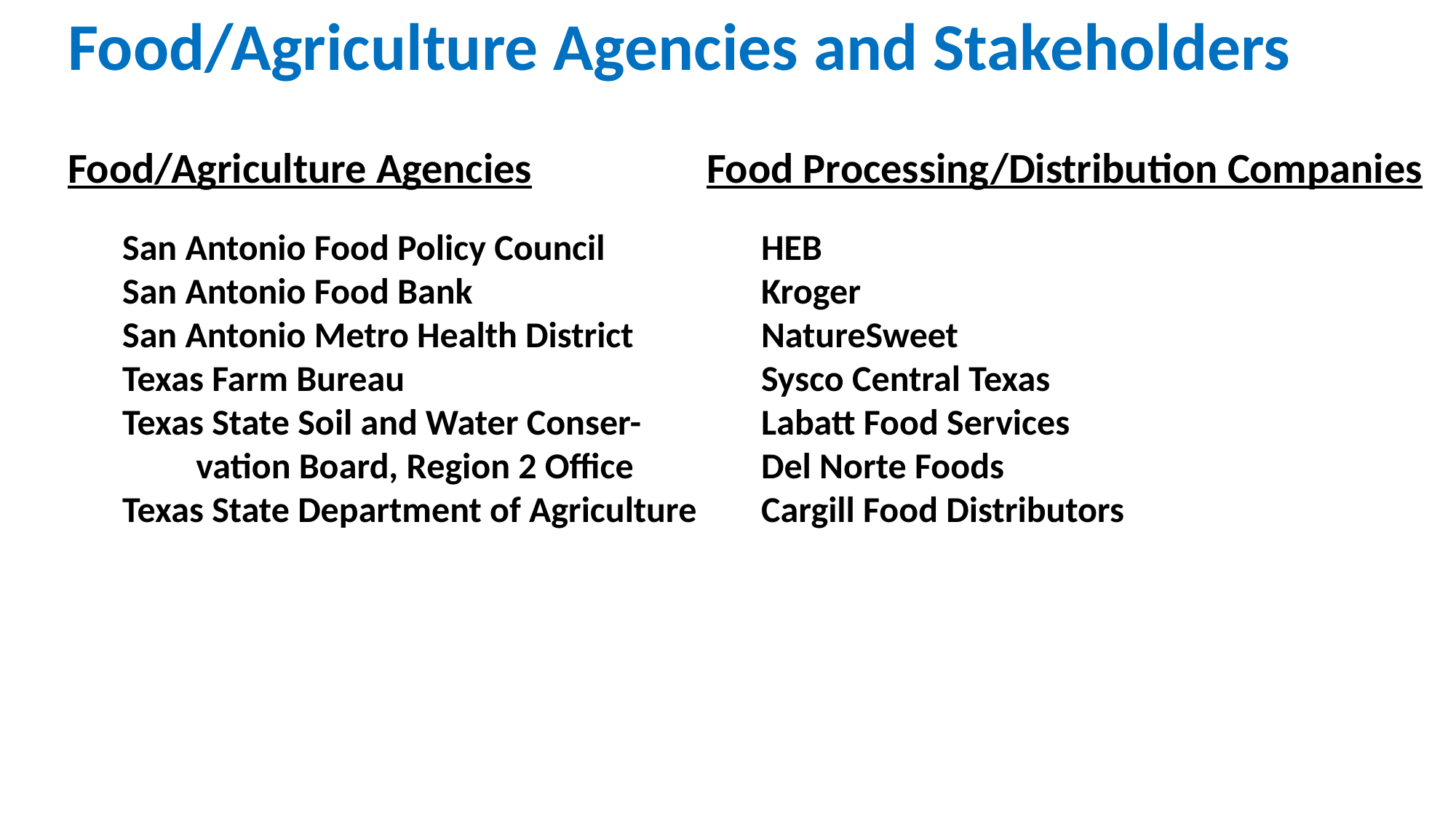

Food/Agriculture Agencies and Stakeholders
Food/Agriculture Agencies

San Antonio Food Policy Council
San Antonio Food Bank
San Antonio Metro Health District
Texas Farm Bureau
Texas State Soil and Water Conser-
         vation Board, Region 2 Office
Texas State Department of Agriculture

Food Processing/Distribution Companies

HEB
Kroger
NatureSweet
Sysco Central Texas
Labatt Food Services
Del Norte Foods
Cargill Food Distributors